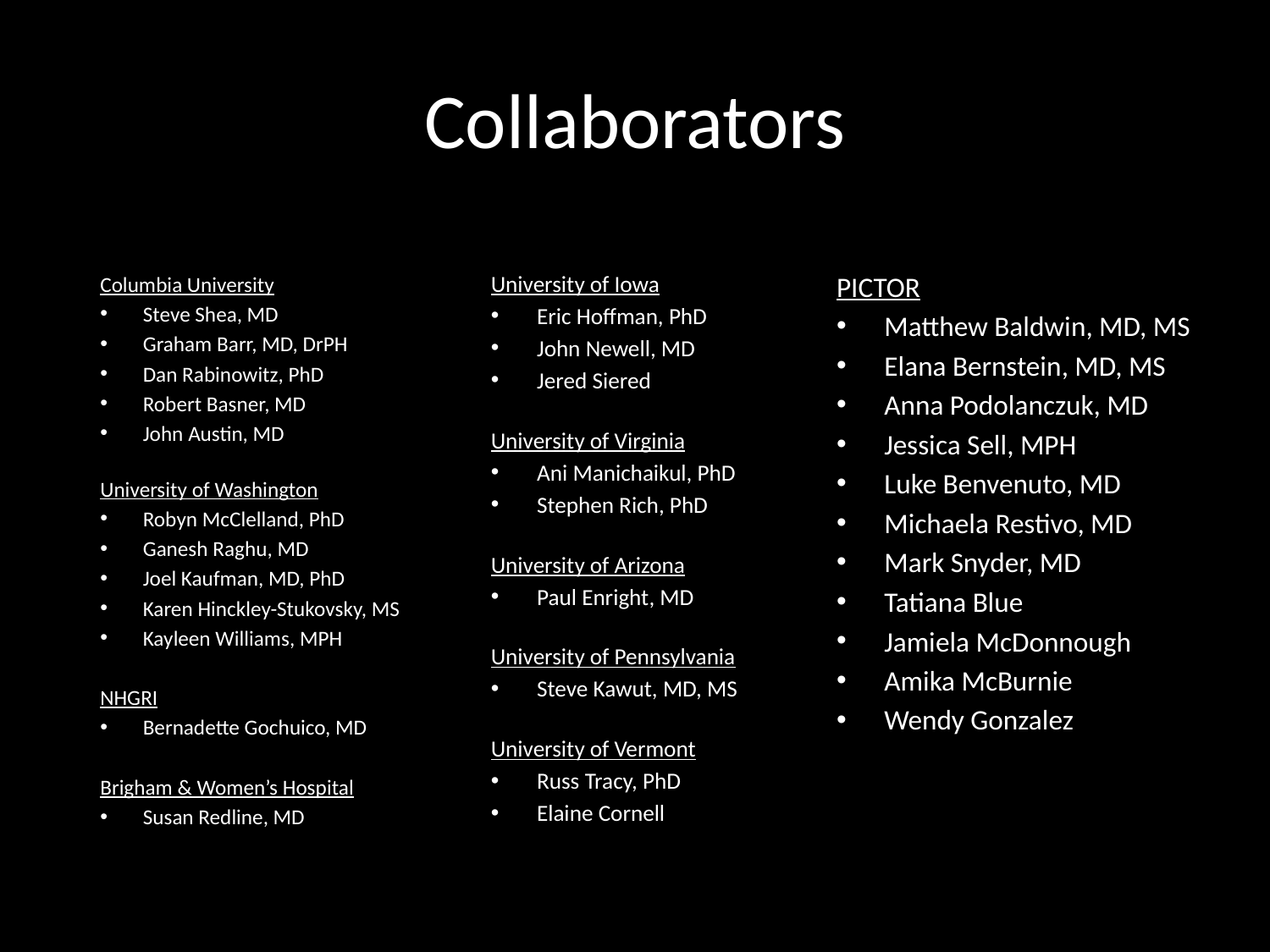

# Collaborators
University of Iowa
Eric Hoffman, PhD
John Newell, MD
Jered Siered
University of Virginia
Ani Manichaikul, PhD
Stephen Rich, PhD
University of Arizona
Paul Enright, MD
University of Pennsylvania
Steve Kawut, MD, MS
University of Vermont
Russ Tracy, PhD
Elaine Cornell

PICTOR
Matthew Baldwin, MD, MS
Elana Bernstein, MD, MS
Anna Podolanczuk, MD
Jessica Sell, MPH
Luke Benvenuto, MD
Michaela Restivo, MD
Mark Snyder, MD
Tatiana Blue
Jamiela McDonnough
Amika McBurnie
Wendy Gonzalez

Columbia University
Steve Shea, MD
Graham Barr, MD, DrPH
Dan Rabinowitz, PhD
Robert Basner, MD
John Austin, MD
University of Washington
Robyn McClelland, PhD
Ganesh Raghu, MD
Joel Kaufman, MD, PhD
Karen Hinckley-Stukovsky, MS
Kayleen Williams, MPH

NHGRI
Bernadette Gochuico, MD

Brigham & Women’s Hospital
Susan Redline, MD